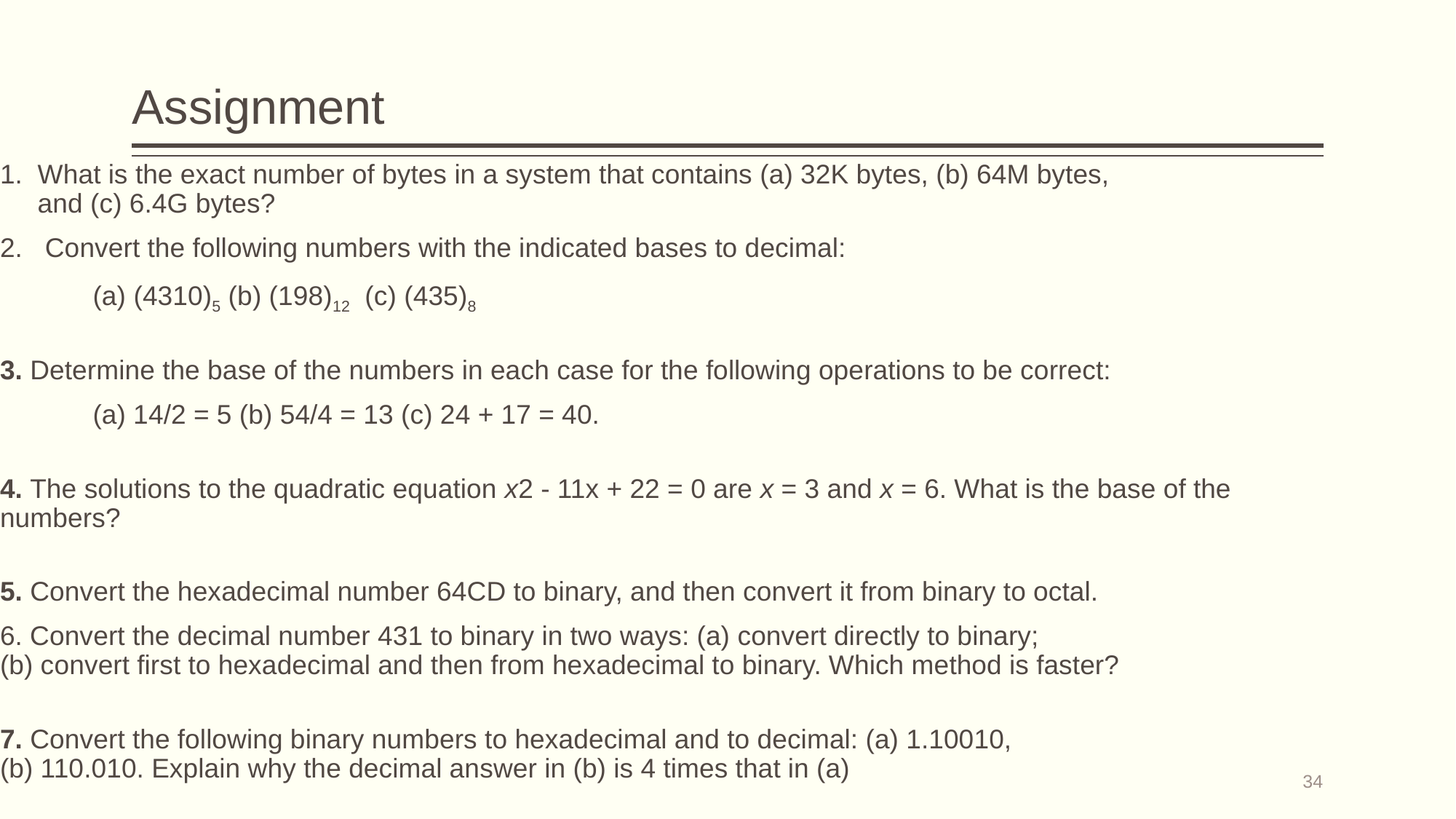

# Assignment
What is the exact number of bytes in a system that contains (a) 32K bytes, (b) 64M bytes,
and (c) 6.4G bytes?
 Convert the following numbers with the indicated bases to decimal:
	(a) (4310)5 (b) (198)12  (c) (435)8
3. Determine the base of the numbers in each case for the following operations to be correct:
	(a) 14/2 = 5 (b) 54/4 = 13 (c) 24 + 17 = 40.
4. The solutions to the quadratic equation x2 - 11x + 22 = 0 are x = 3 and x = 6. What is the base of the numbers?
5. Convert the hexadecimal number 64CD to binary, and then convert it from binary to octal.
6. Convert the decimal number 431 to binary in two ways: (a) convert directly to binary;
(b) convert first to hexadecimal and then from hexadecimal to binary. Which method is faster?
7. Convert the following binary numbers to hexadecimal and to decimal: (a) 1.10010,
(b) 110.010. Explain why the decimal answer in (b) is 4 times that in (a)
34